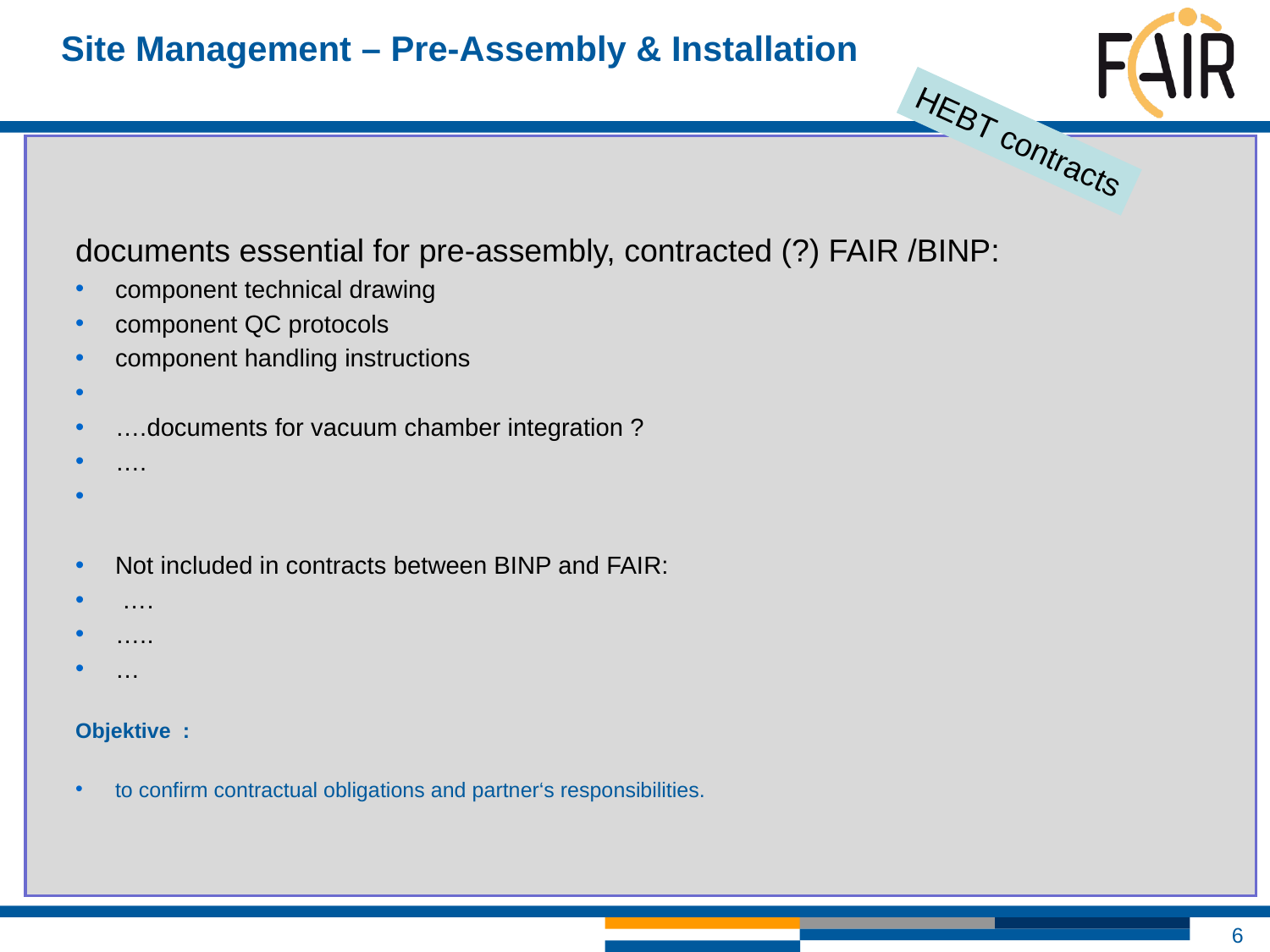

Site Management – Pre-Assembly & Installation
HEBT contracts

documents essential for pre-assembly, contracted (?) FAIR /BINP:
component technical drawing
component QC protocols
component handling instructions

….documents for vacuum chamber integration ?
….

Not included in contracts between BINP and FAIR:
 ….
…..
…

Objektive  :

to confirm contractual obligations and partner‘s responsibilities.

6